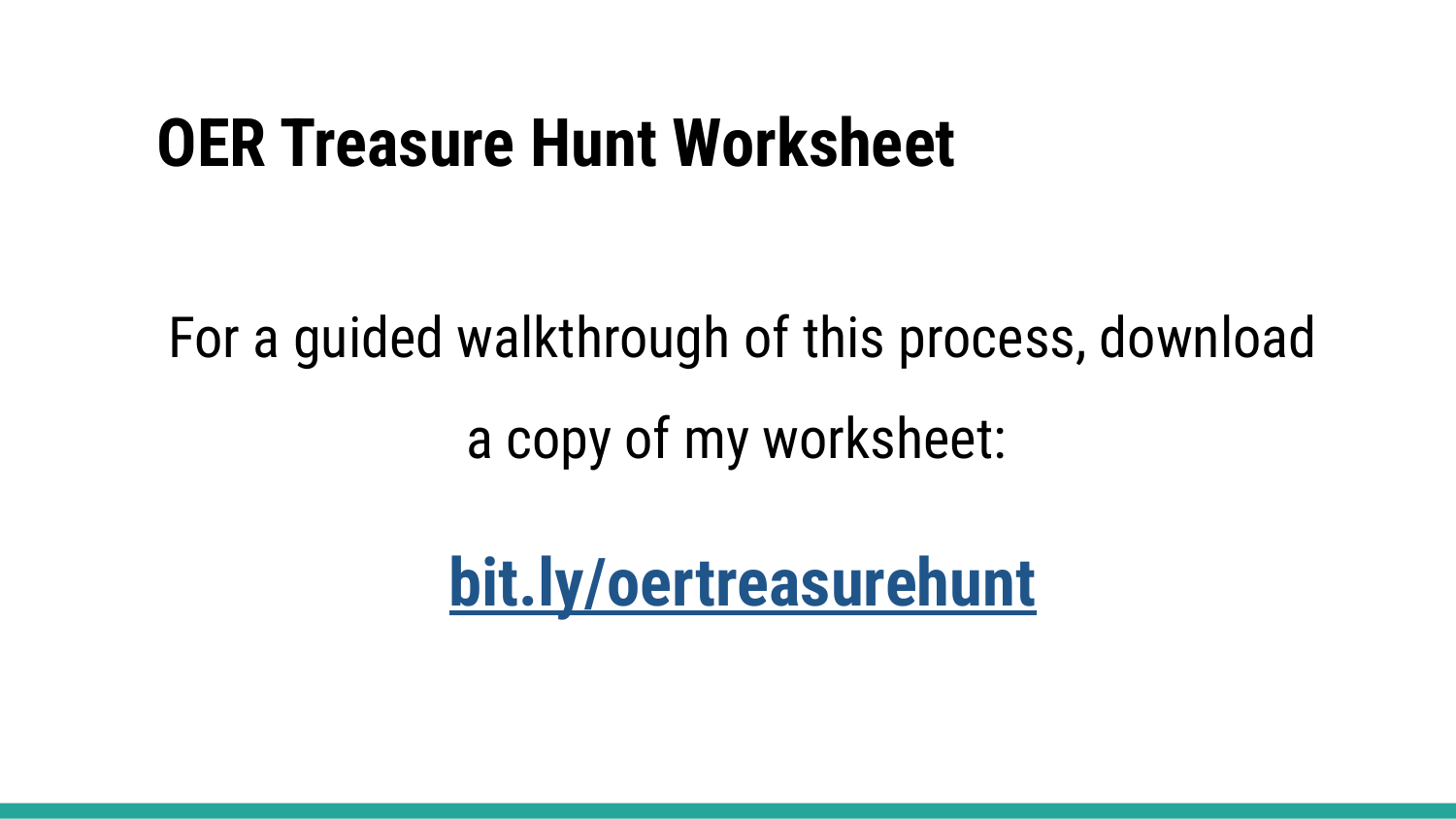

# OER Treasure Hunt Worksheet
For a guided walkthrough of this process, download a copy of my worksheet:

bit.ly/oertreasurehunt